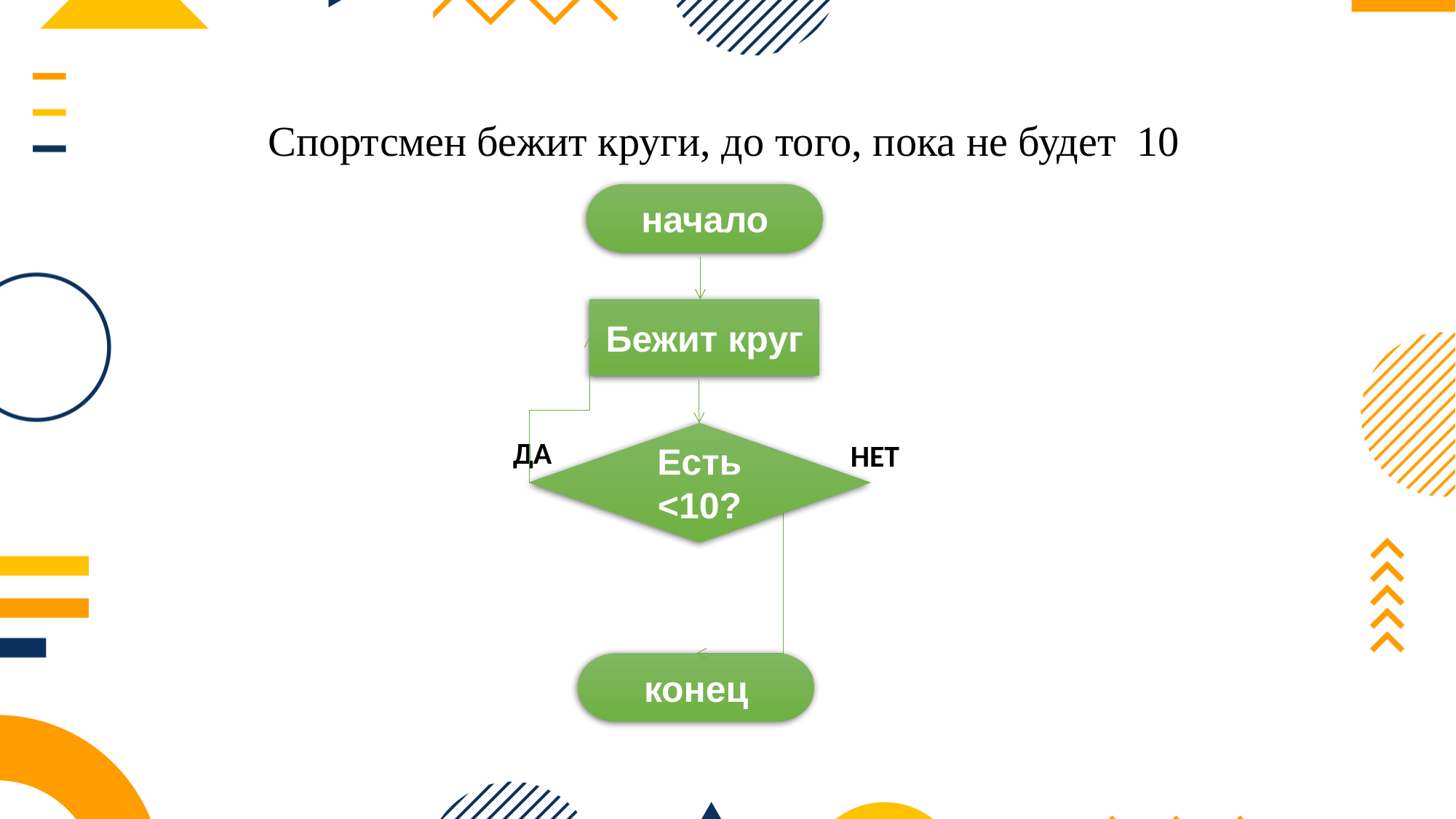

Спортсмен бежит круги, до того, пока не будет  10
начало
Бежит круг
Есть <10?
ДА
НЕТ
конец